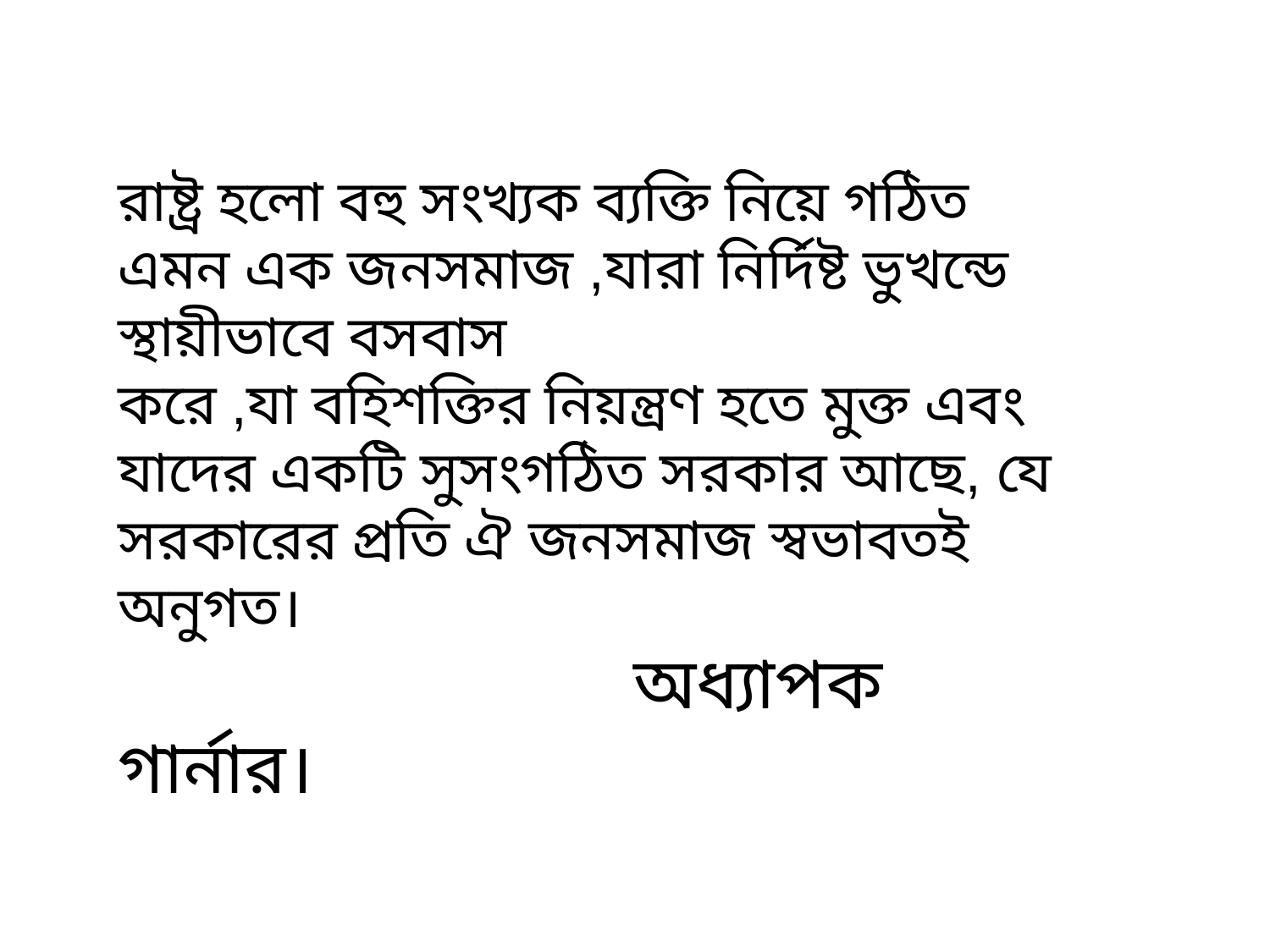

রাষ্ট্র হলো বহু সংখ্যক ব্যক্তি নিয়ে গঠিত এমন এক জনসমাজ ,যারা নির্দিষ্ট ভুখন্ডে স্থায়ীভাবে বসবাস
করে ,যা বহিশক্তির নিয়ন্ত্রণ হতে মুক্ত এবং যাদের একটি সুসংগঠিত সরকার আছে, যে সরকারের প্রতি ঐ জনসমাজ স্বভাবতই অনুগত।
                            অধ্যাপক গার্নার।